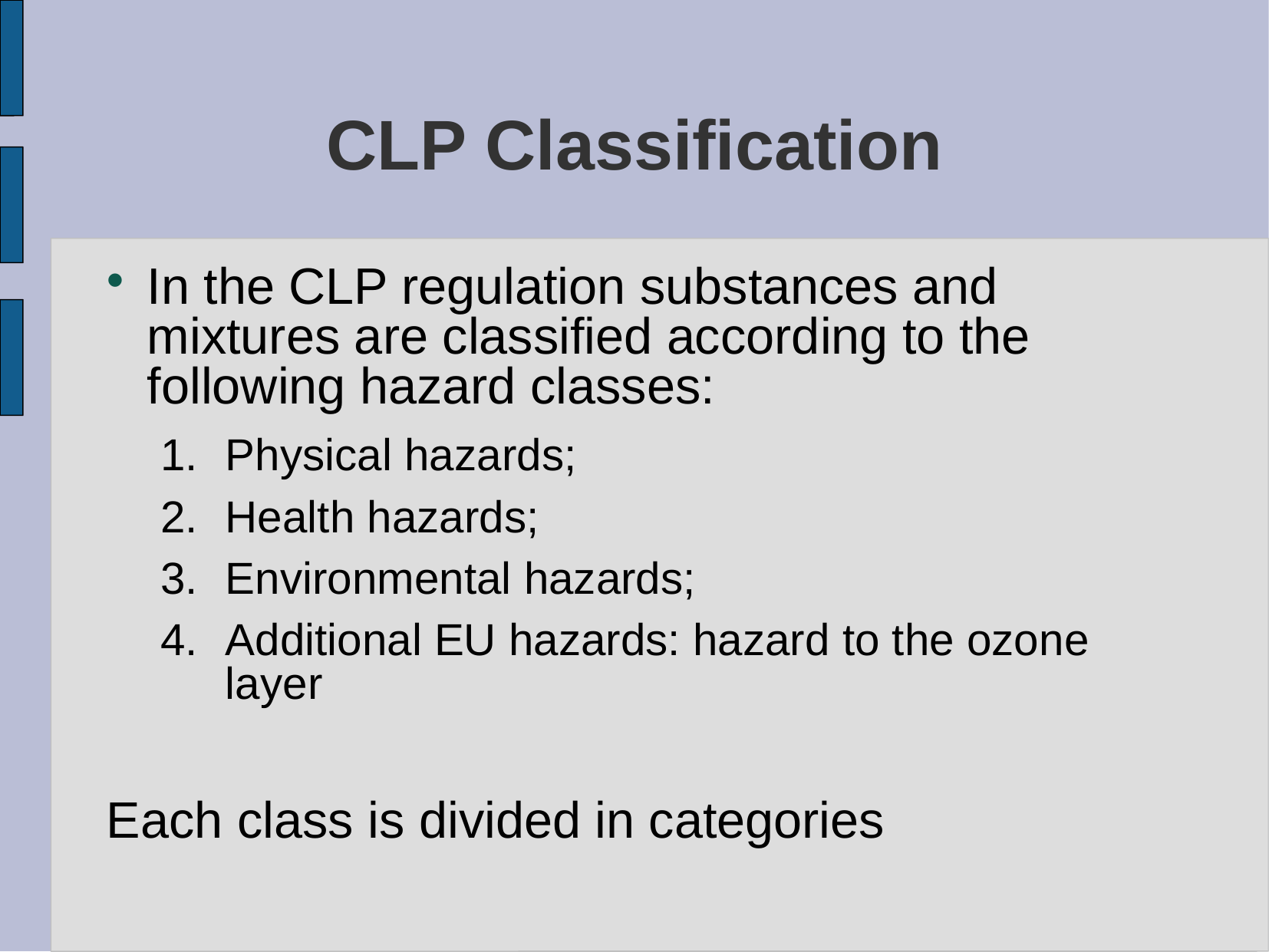

# CLP Classification
In the CLP regulation substances and mixtures are classified according to the following hazard classes:
Physical hazards;
Health hazards;
Environmental hazards;
Additional EU hazards: hazard to the ozone layer

Each class is divided in categories